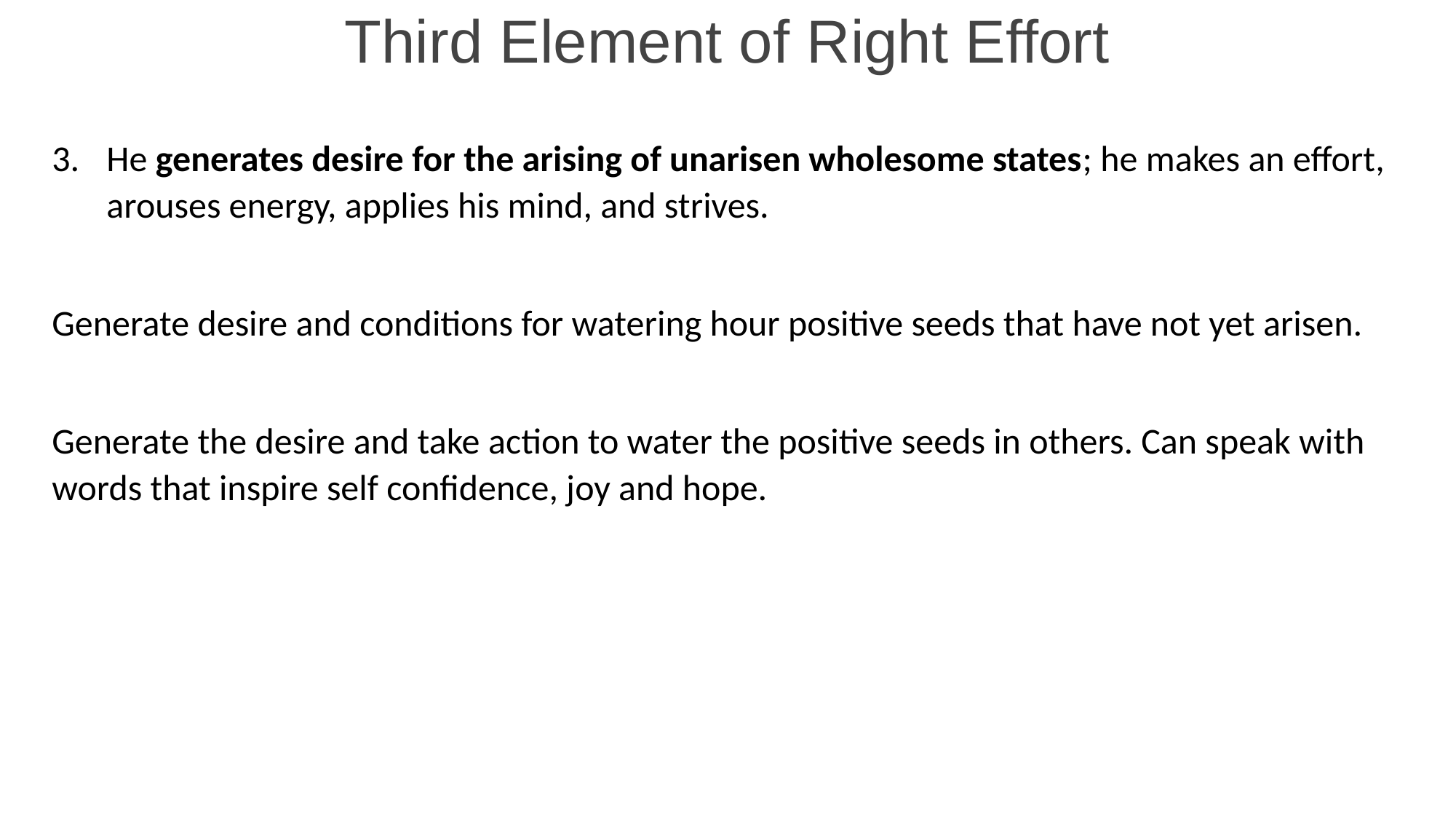

# Third Element of Right Effort
He generates desire for the arising of unarisen wholesome states; he makes an effort, arouses energy, applies his mind, and strives.

Generate desire and conditions for watering hour positive seeds that have not yet arisen.

Generate the desire and take action to water the positive seeds in others. Can speak with words that inspire self confidence, joy and hope.